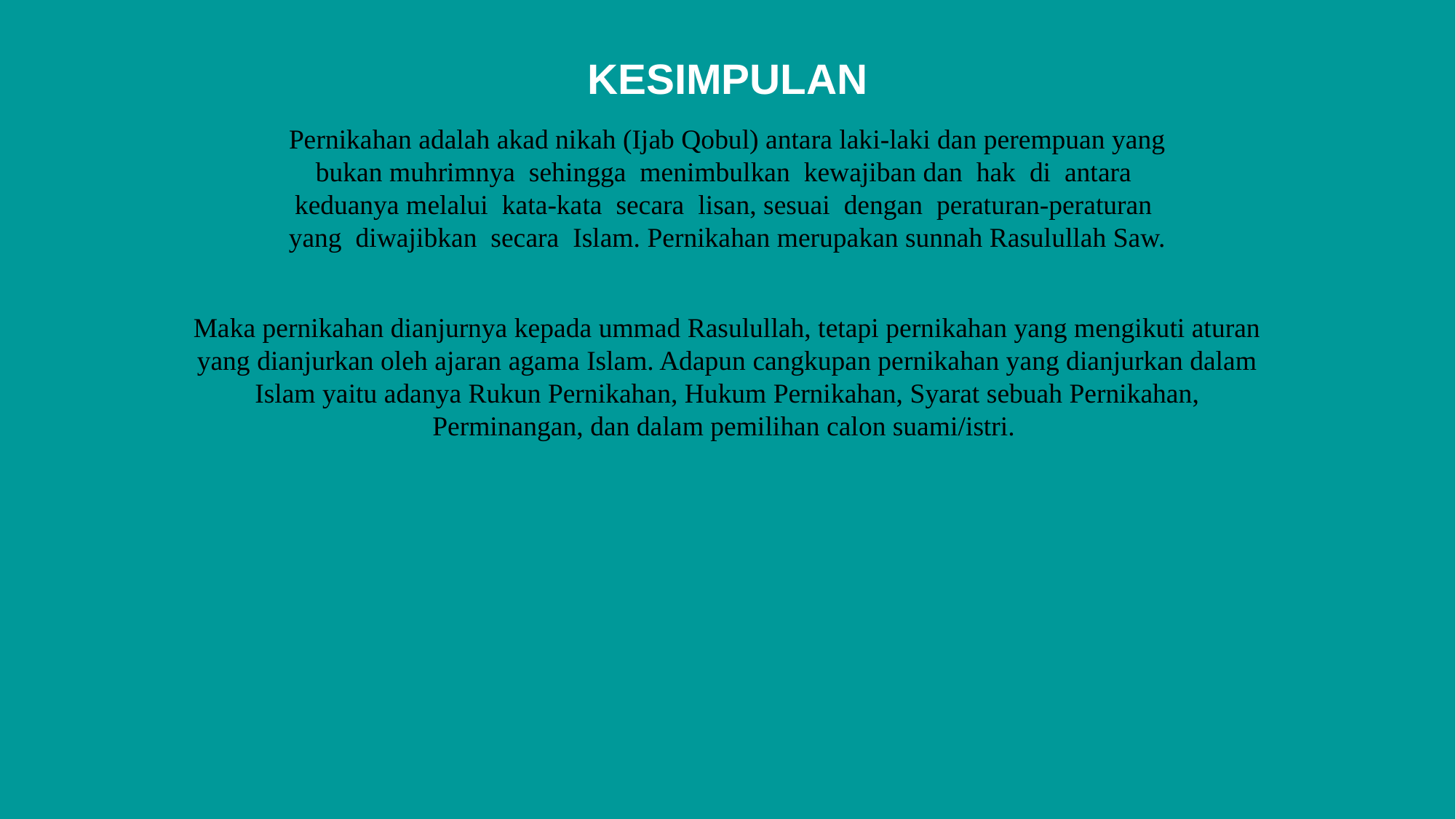

KESIMPULAN
Pernikahan adalah akad nikah (Ijab Qobul) antara laki-laki dan perempuan yang bukan muhrimnya  sehingga  menimbulkan  kewajiban dan  hak  di  antara  keduanya melalui  kata-kata  secara  lisan, sesuai  dengan  peraturan-peraturan  yang  diwajibkan  secara  Islam. Pernikahan merupakan sunnah Rasulullah Saw.
Maka pernikahan dianjurnya kepada ummad Rasulullah, tetapi pernikahan yang mengikuti aturan yang dianjurkan oleh ajaran agama Islam. Adapun cangkupan pernikahan yang dianjurkan dalam Islam yaitu adanya Rukun Pernikahan, Hukum Pernikahan, Syarat sebuah Pernikahan, Perminangan, dan dalam pemilihan calon suami/istri.